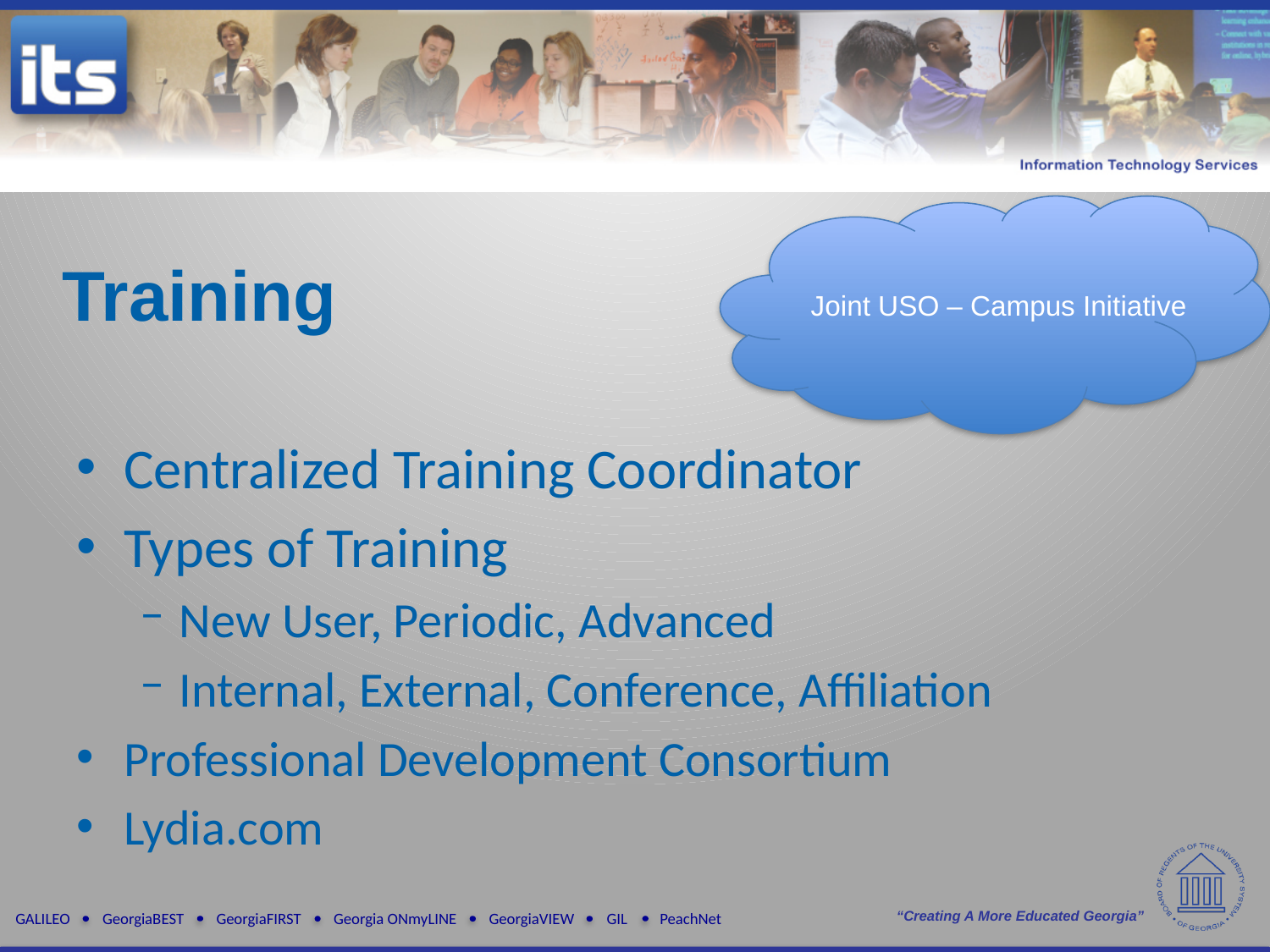

Joint USO – Campus Initiative
Training
Centralized Training Coordinator
Types of Training
New User, Periodic, Advanced
Internal, External, Conference, Affiliation
Professional Development Consortium
Lydia.com